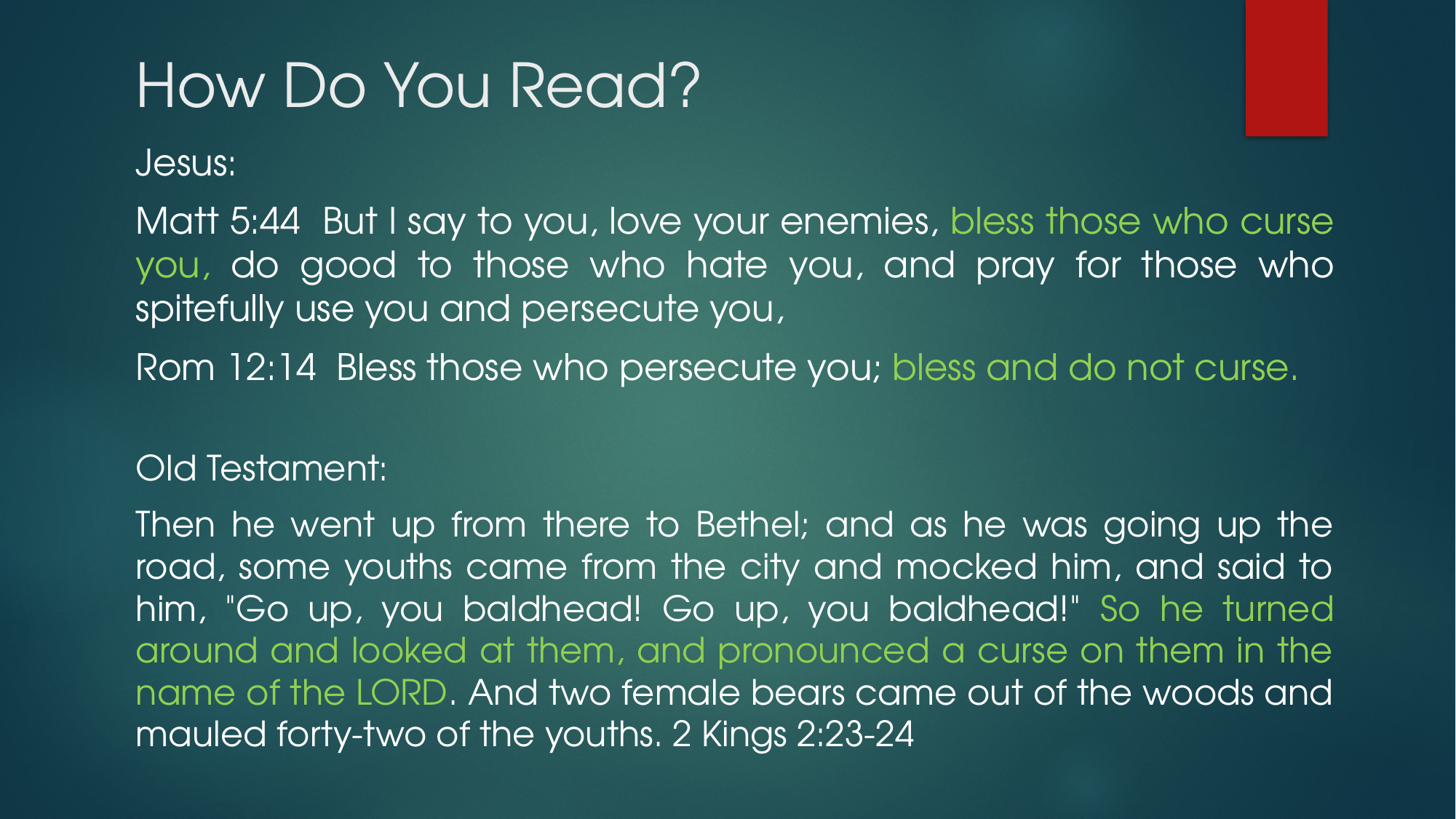

# How Do You Read?
Jesus:
Matt 5:44  But I say to you, love your enemies, bless those who curse you, do good to those who hate you, and pray for those who spitefully use you and persecute you,
Rom 12:14  Bless those who persecute you; bless and do not curse.

Old Testament:
Then he went up from there to Bethel; and as he was going up the road, some youths came from the city and mocked him, and said to him, "Go up, you baldhead! Go up, you baldhead!" So he turned around and looked at them, and pronounced a curse on them in the name of the LORD. And two female bears came out of the woods and mauled forty-two of the youths. 2 Kings 2:23-24